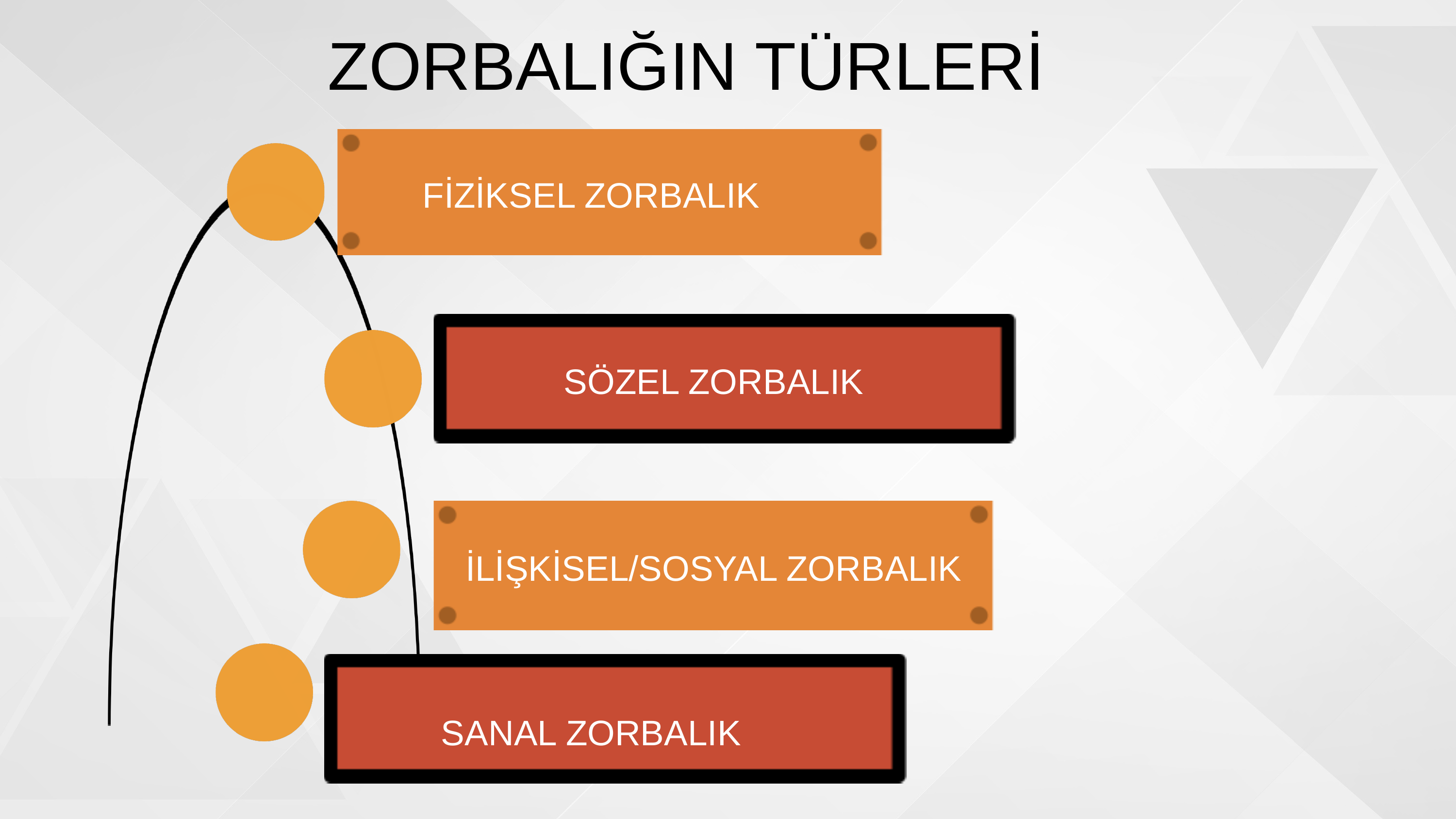

ZORBALIĞIN TÜRLERİ

FİZİKSEL ZORBALIK

SÖZEL ZORBALIK

İLİŞKİSEL/SOSYAL ZORBALIK

SANAL ZORBALIK